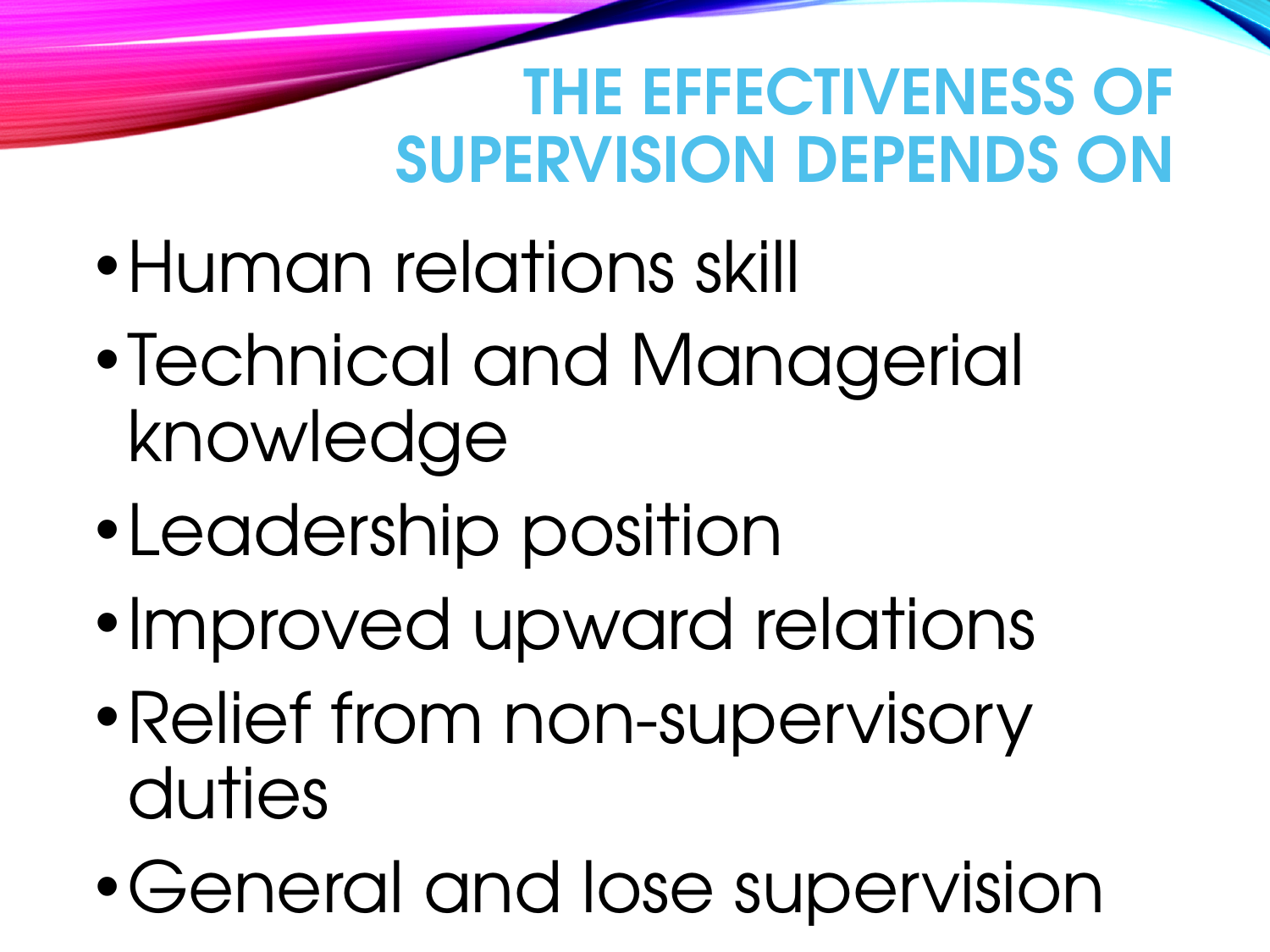

# THE EFFECTIVENESS OF SUPERVISION DEPENDS ON
Human relations skill
Technical and Managerial knowledge
Leadership position
Improved upward relations
Relief from non-supervisory duties
General and lose supervision